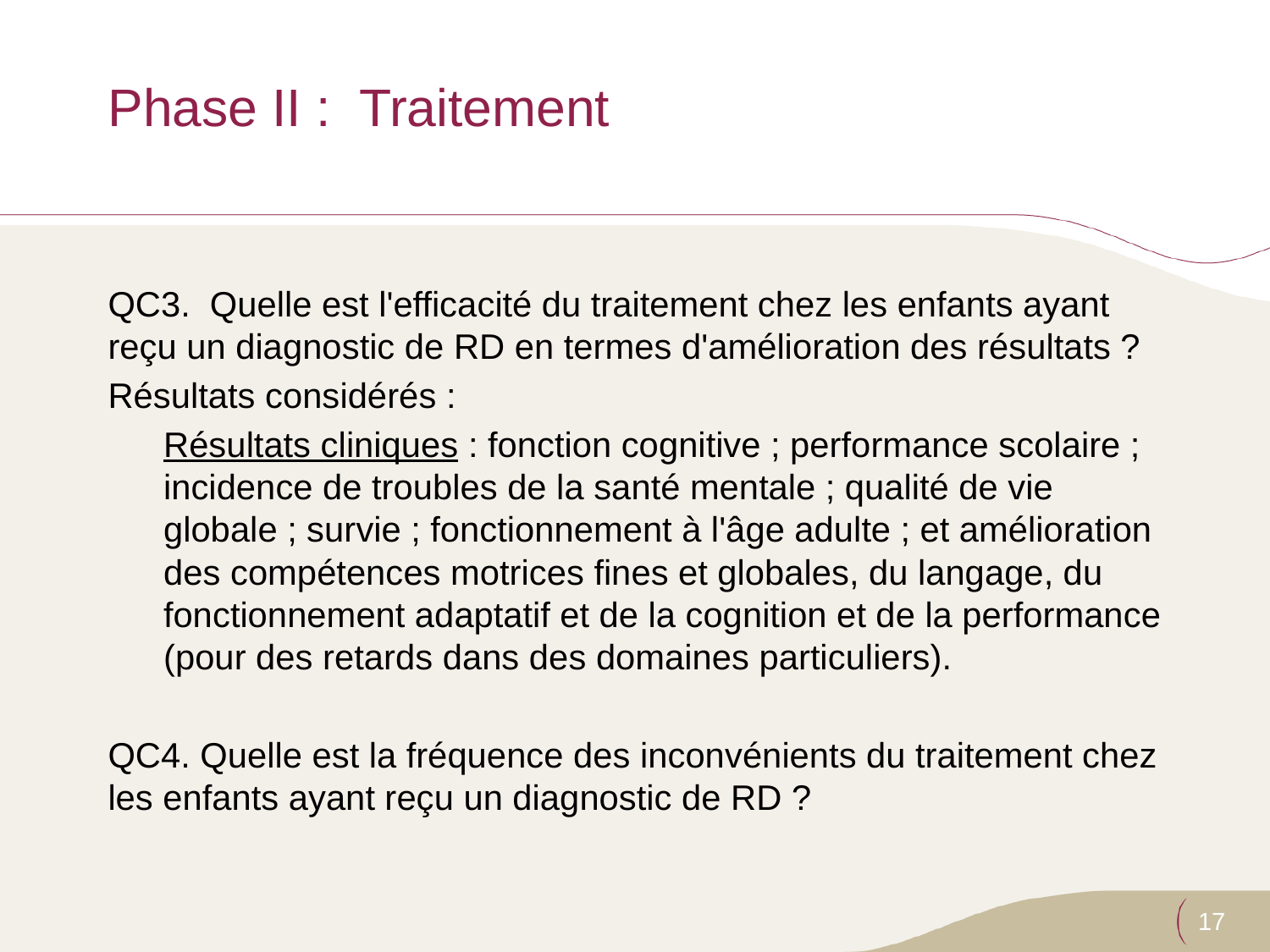

# Phase II :  Traitement
QC3.  Quelle est l'efficacité du traitement chez les enfants ayant reçu un diagnostic de RD en termes d'amélioration des résultats ?
Résultats considérés :
Résultats cliniques : fonction cognitive ; performance scolaire ; incidence de troubles de la santé mentale ; qualité de vie globale ; survie ; fonctionnement à l'âge adulte ; et amélioration des compétences motrices fines et globales, du langage, du fonctionnement adaptatif et de la cognition et de la performance (pour des retards dans des domaines particuliers).

QC4. Quelle est la fréquence des inconvénients du traitement chez les enfants ayant reçu un diagnostic de RD ?

17